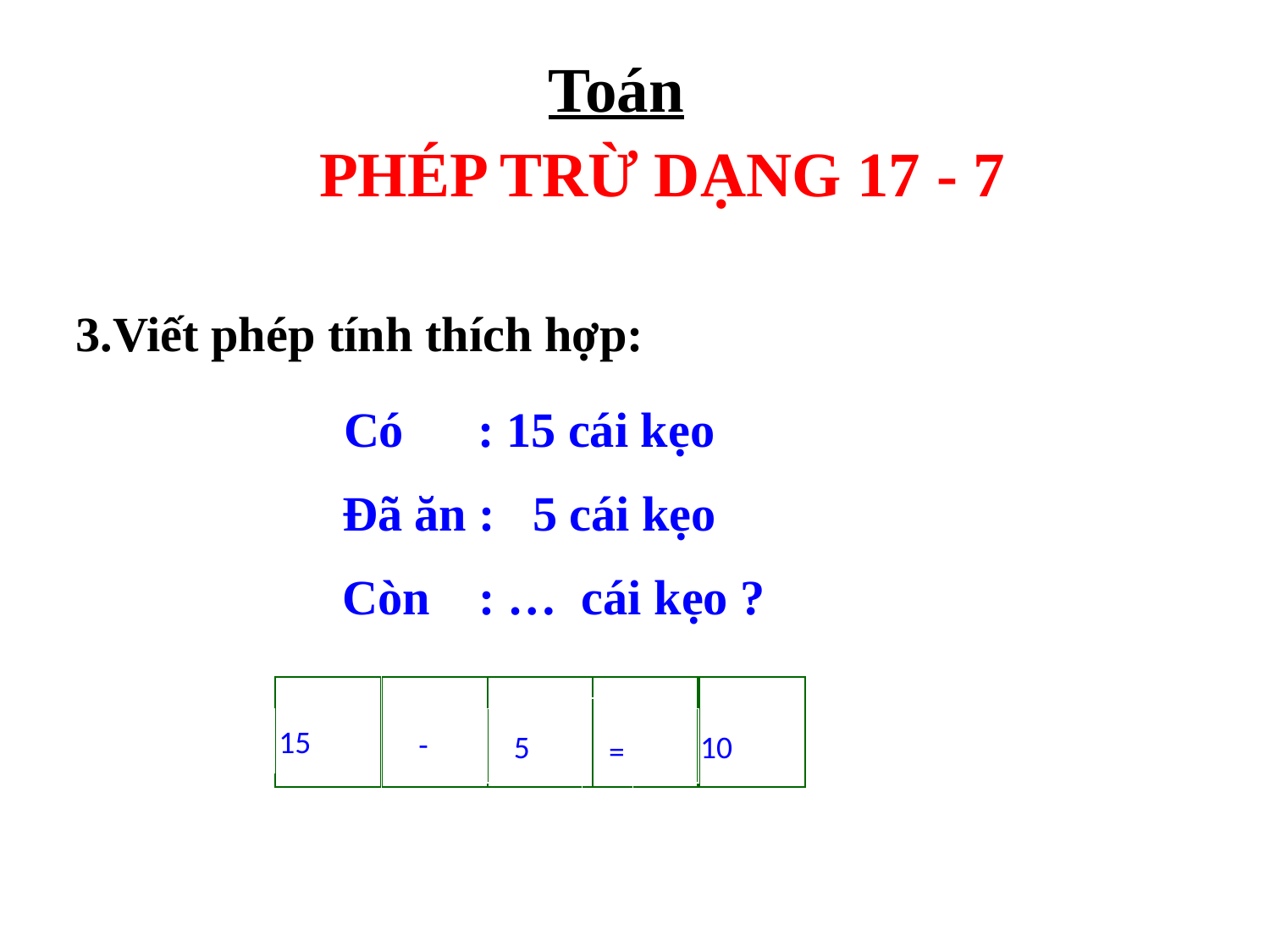

Toán
PHÉP TRỪ DẠNG 17 - 7
3.Viết phép tính thích hợp:
 Có      : 15 cái kẹo
 Đã ăn :   5 cái kẹo
 Còn    : …  cái kẹo ?

  =
  15
  5
  10
  -